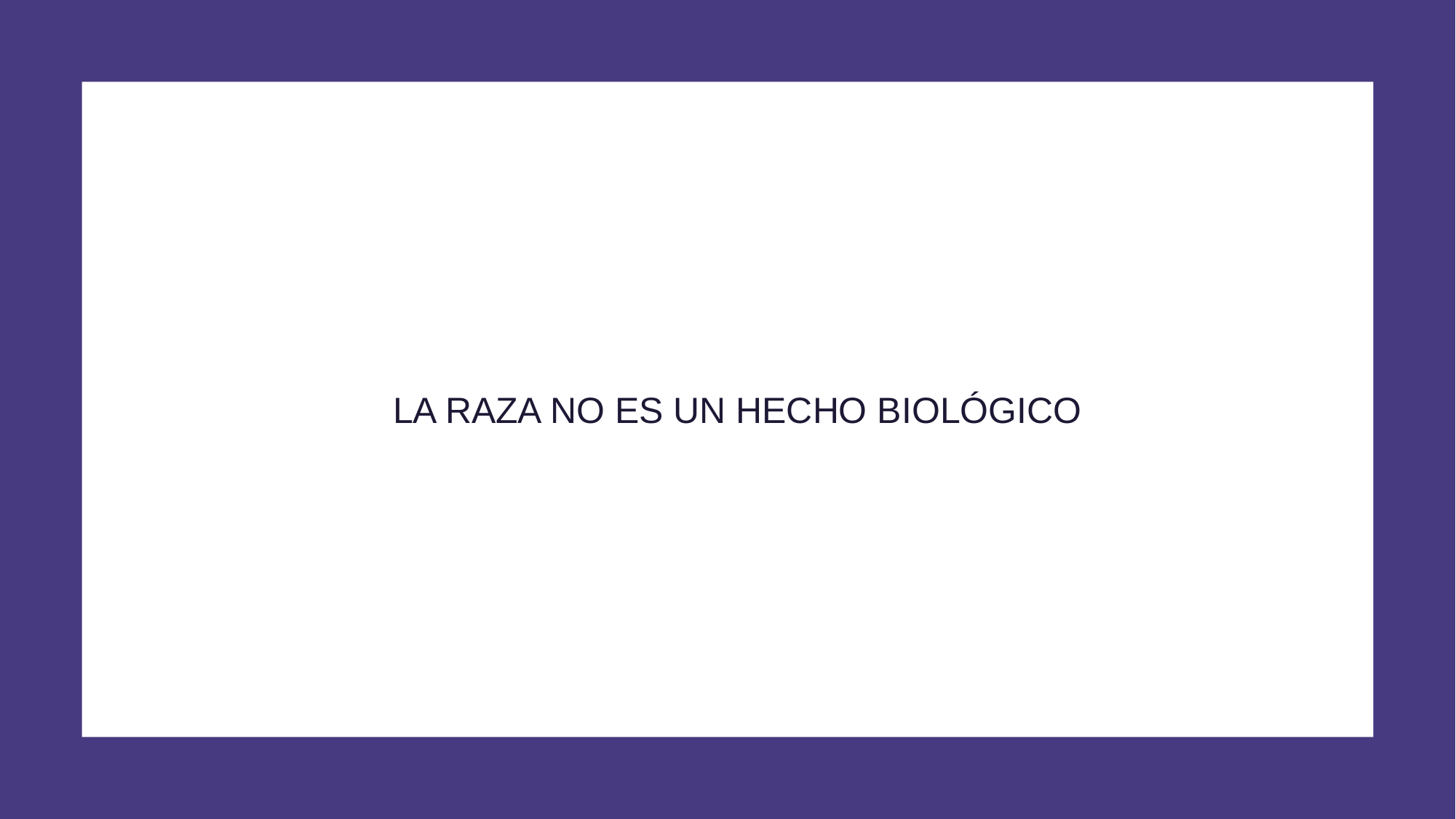

#

		LA RAZA NO ES UN HECHO BIOLÓGICO